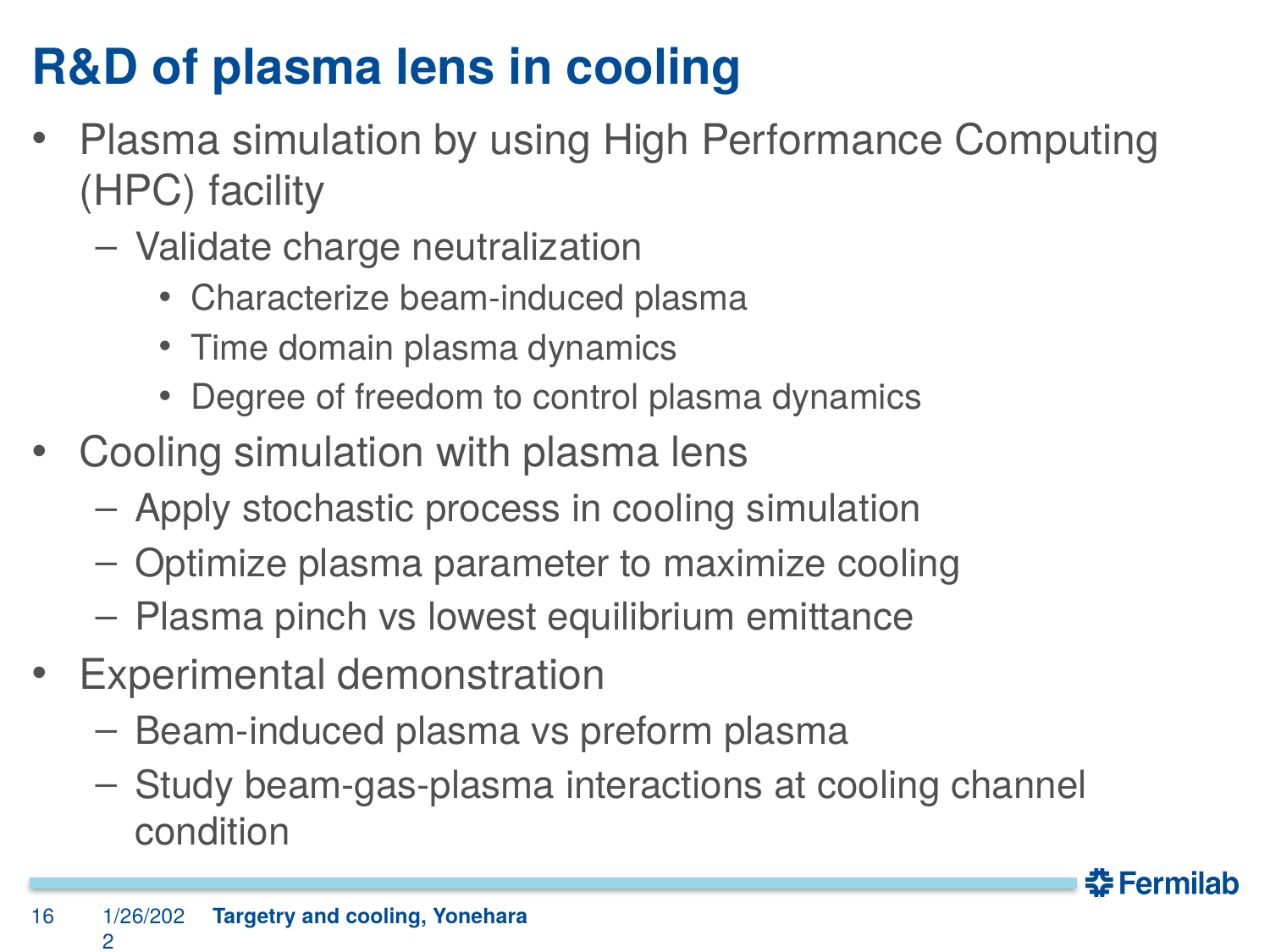

# R&D of plasma lens in cooling
Plasma simulation by using High Performance Computing (HPC) facility
Validate charge neutralization
Characterize beam-induced plasma
Time domain plasma dynamics
Degree of freedom to control plasma dynamics
Cooling simulation with plasma lens
Apply stochastic process in cooling simulation
Optimize plasma parameter to maximize cooling
Plasma pinch vs lowest equilibrium emittance
Experimental demonstration
Beam-induced plasma vs preform plasma
Study beam-gas-plasma interactions at cooling channel condition
16
1/26/2022
Targetry and cooling, Yonehara